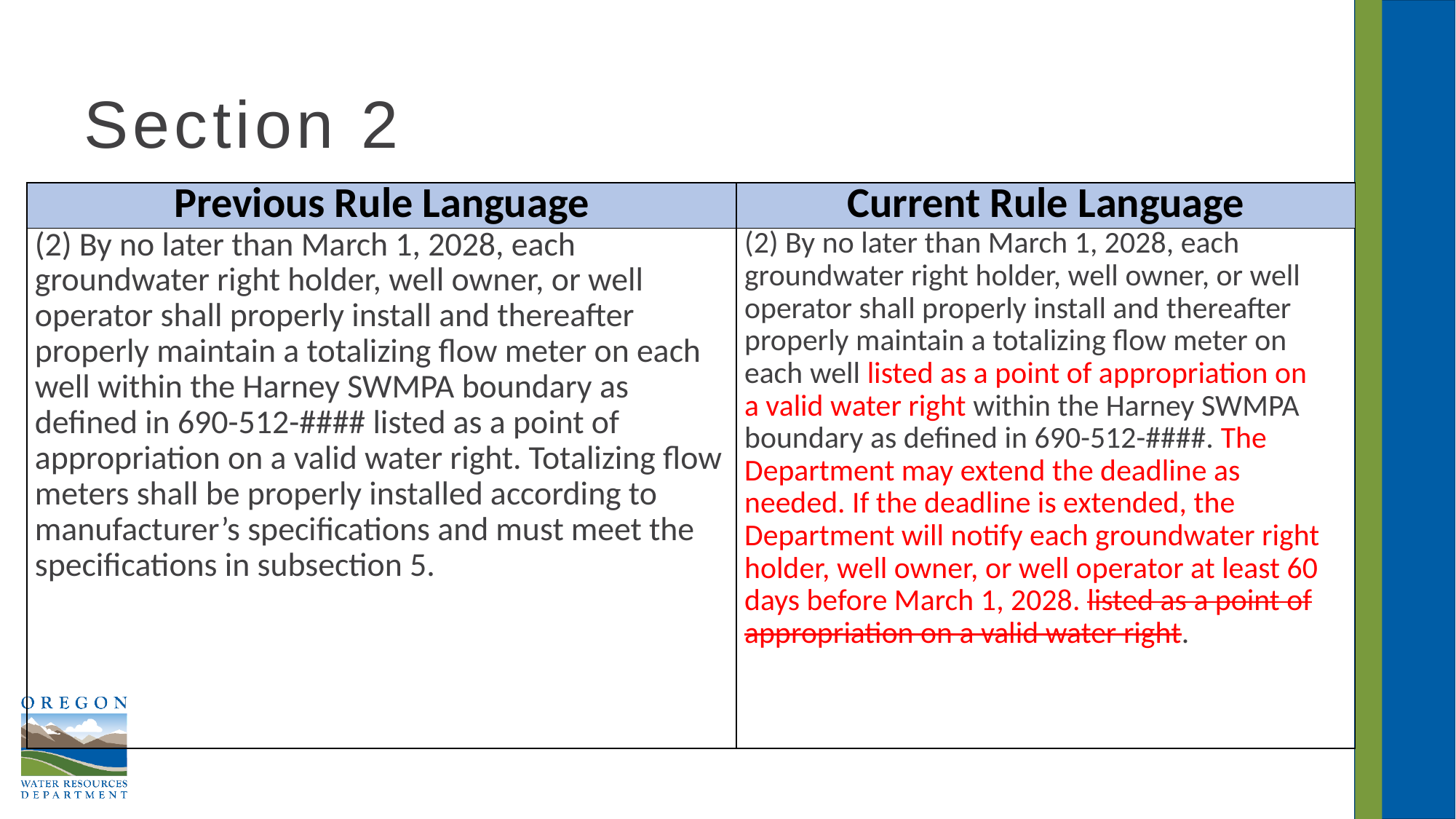

# Section 2
| Previous Rule Language | Current Rule Language |
| --- | --- |
| (2) By no later than March 1, 2028, each groundwater right holder, well owner, or well operator shall properly install and thereafter properly maintain a totalizing flow meter on each well within the Harney SWMPA boundary as defined in 690-512-#### listed as a point of appropriation on a valid water right. Totalizing flow meters shall be properly installed according to manufacturer’s specifications and must meet the specifications in subsection 5. | (2) By no later than March 1, 2028, each groundwater right holder, well owner, or well operator shall properly install and thereafter properly maintain a totalizing flow meter on each well listed as a point of appropriation on a valid water right within the Harney SWMPA boundary as defined in 690-512-####. The Department may extend the deadline as needed. If the deadline is extended, the Department will notify each groundwater right holder, well owner, or well operator at least 60 days before March 1, 2028. listed as a point of appropriation on a valid water right. |